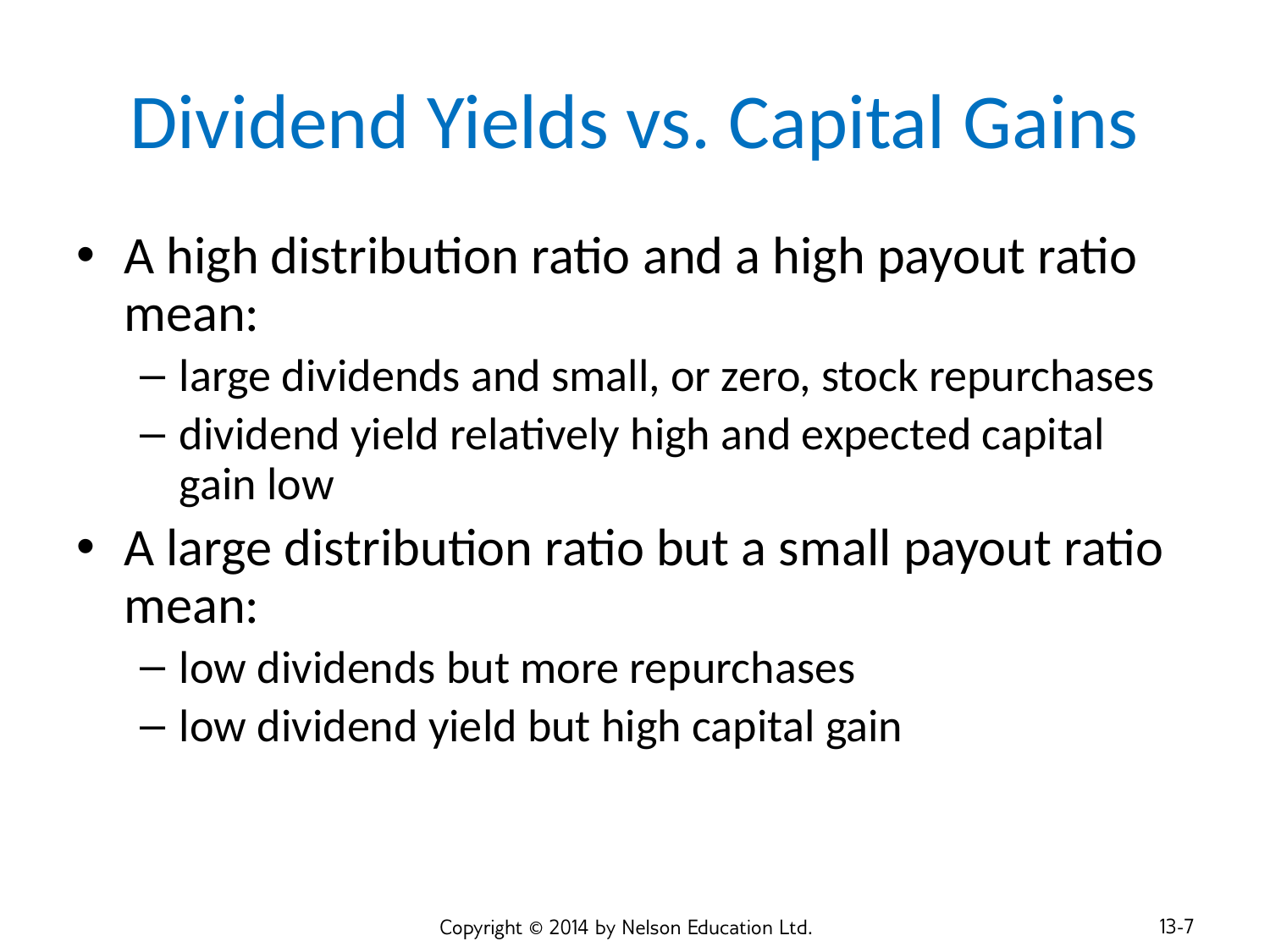

# Dividend Yields vs. Capital Gains
A high distribution ratio and a high payout ratio mean:
large dividends and small, or zero, stock repurchases
dividend yield relatively high and expected capital gain low
A large distribution ratio but a small payout ratio mean:
low dividends but more repurchases
low dividend yield but high capital gain

13-7
Copyright © 2014 by Nelson Education Ltd.